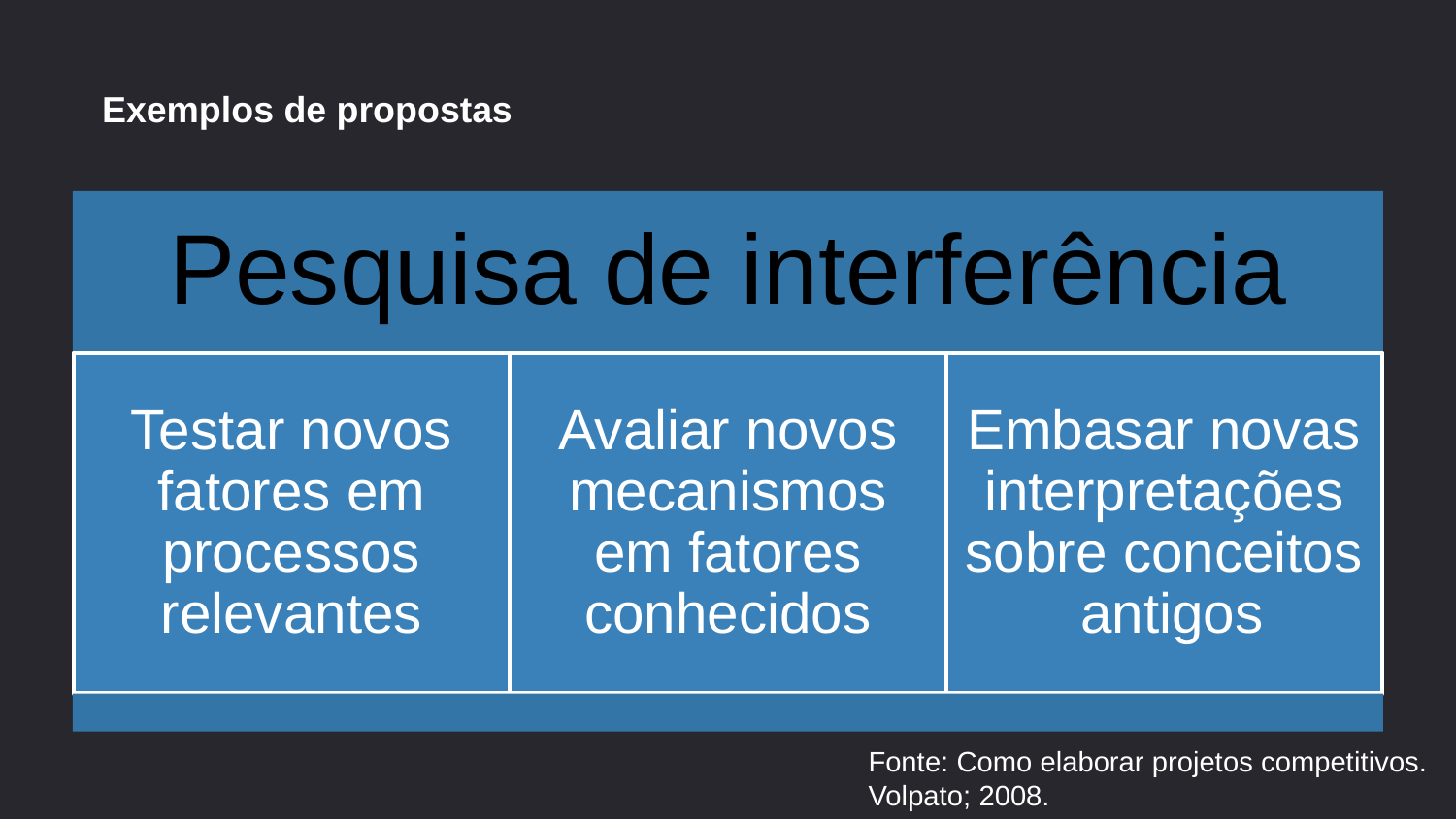

# Exemplos de propostas
Pesquisa de interferência
Testar novos fatores em processos relevantes
Avaliar novos mecanismos em fatores conhecidos
Embasar novas interpretações sobre conceitos  antigos
Fonte: Como elaborar projetos competitivos. Volpato; 2008.